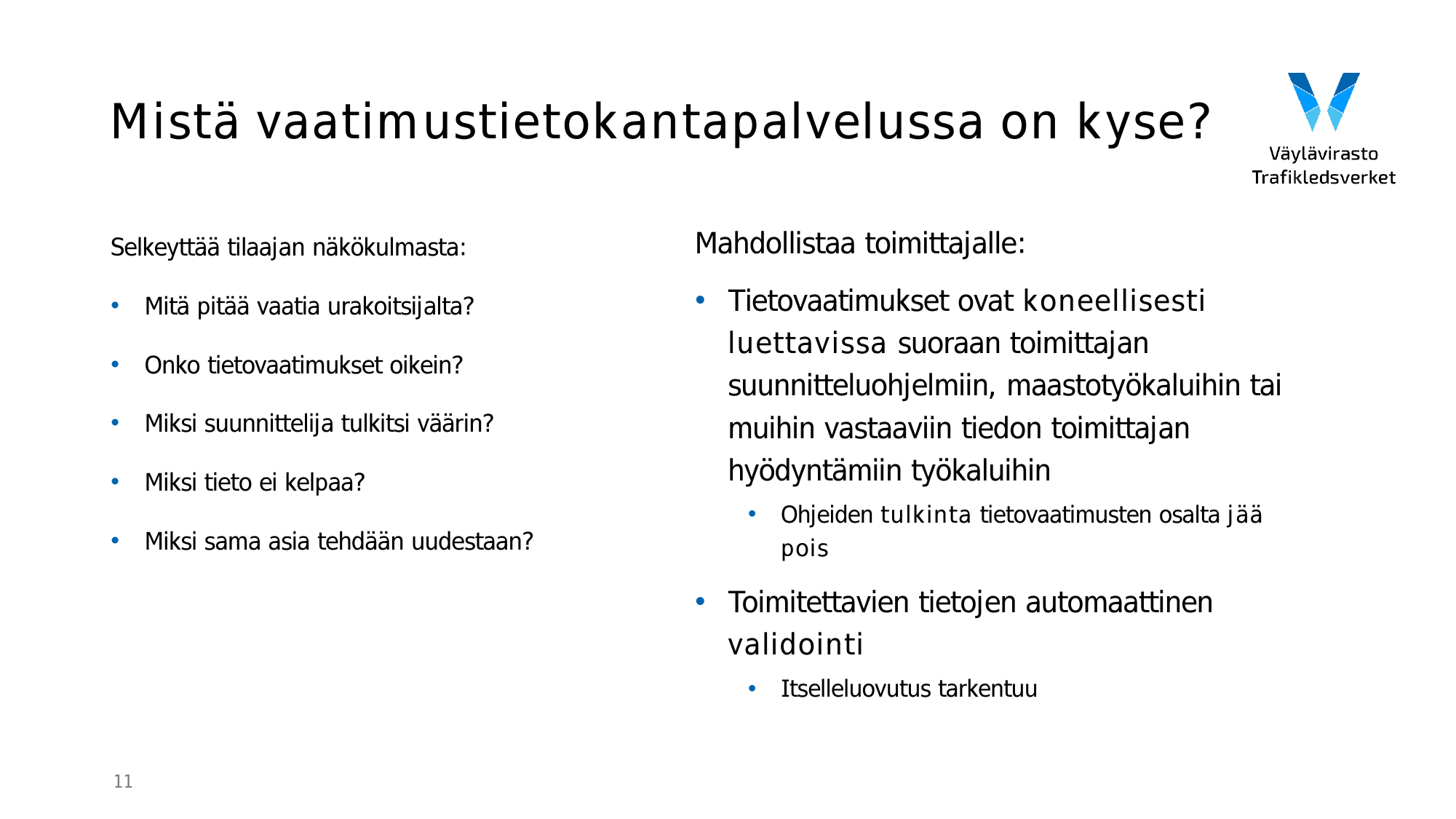

# Mistä vaatimustietokantapalvelussa on kyse?
Selkeyttää tilaajan näkökulmasta:
Mitä pitää vaatia urakoitsijalta?
Onko tietovaatimukset oikein?
Miksi suunnittelija tulkitsi väärin?
Miksi tieto ei kelpaa?
Miksi sama asia tehdään uudestaan?
Mahdollistaa toimittajalle:
Tietovaatimukset ovat koneellisesti luettavissa suoraan toimittajan suunnitteluohjelmiin, maastotyökaluihin tai muihin vastaaviin tiedon toimittajan hyödyntämiin työkaluihin
Ohjeiden tulkinta tietovaatimusten osalta jää pois
Toimitettavien tietojen automaattinen validointi
Itselleluovutus tarkentuu

11